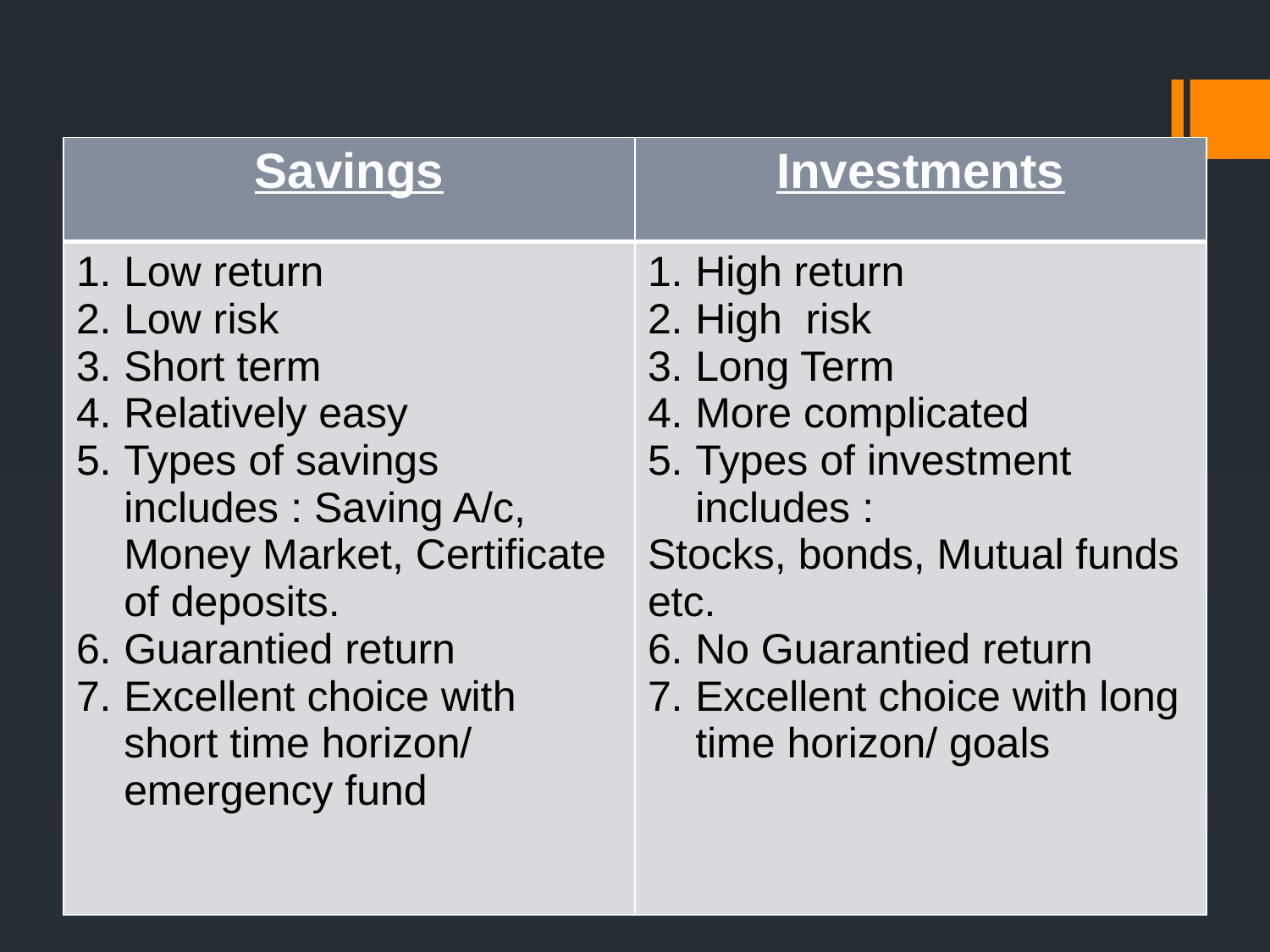

| Savings | Investments |
| --- | --- |
| Low return Low risk Short term Relatively easy Types of savings includes : Saving A/c, Money Market, Certificate of deposits. Guarantied return Excellent choice with short time horizon/ emergency fund | High return High risk Long Term More complicated Types of investment includes : Stocks, bonds, Mutual funds etc. No Guarantied return Excellent choice with long time horizon/ goals |
# Savings V/s Investment